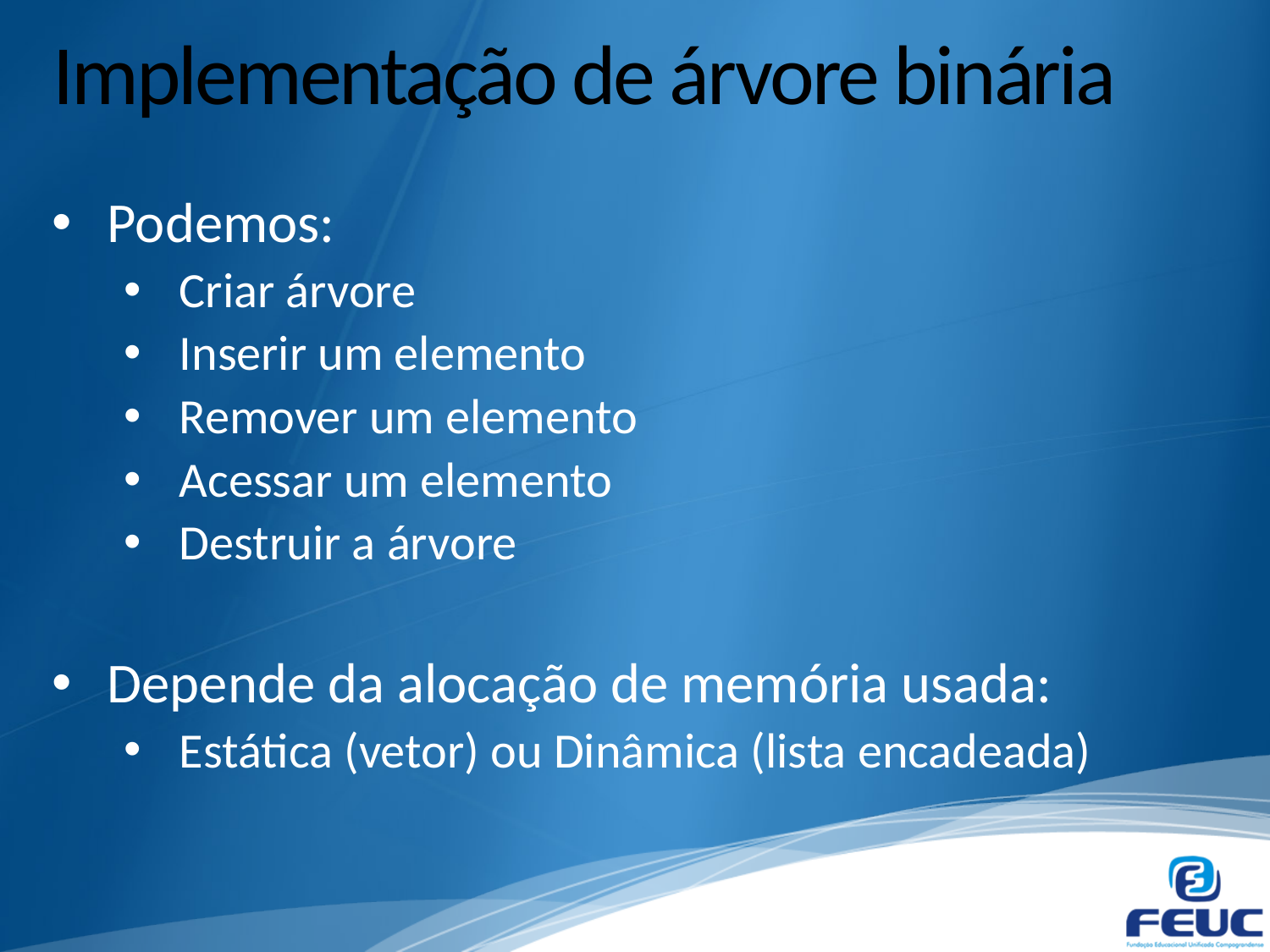

# Implementação de árvore binária

Podemos:
Criar árvore
Inserir um elemento
Remover um elemento
Acessar um elemento
Destruir a árvore

Depende da alocação de memória usada:
Estática (vetor) ou Dinâmica (lista encadeada)